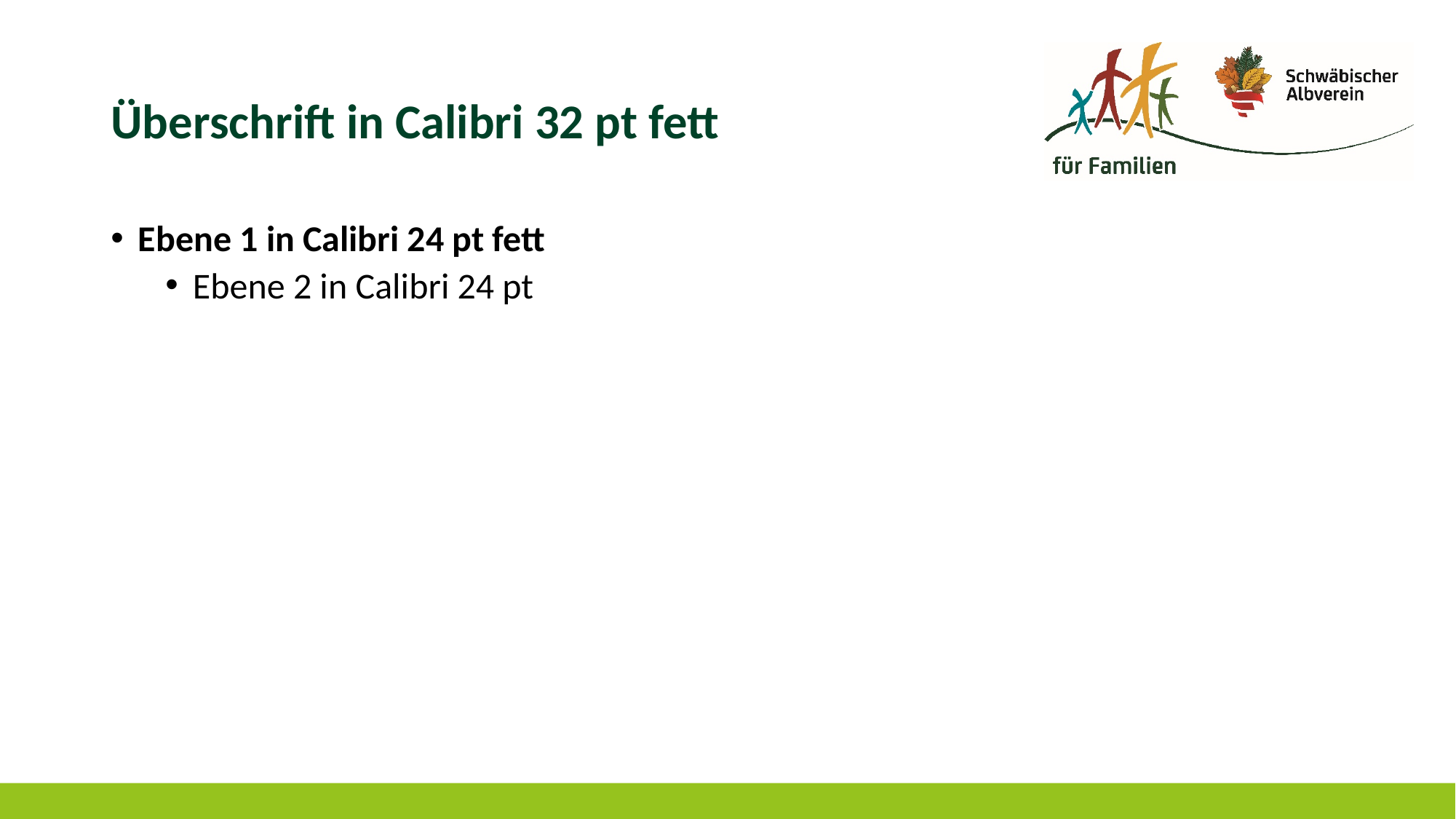

# Überschrift in Calibri 32 pt fett
Ebene 1 in Calibri 24 pt fett
Ebene 2 in Calibri 24 pt